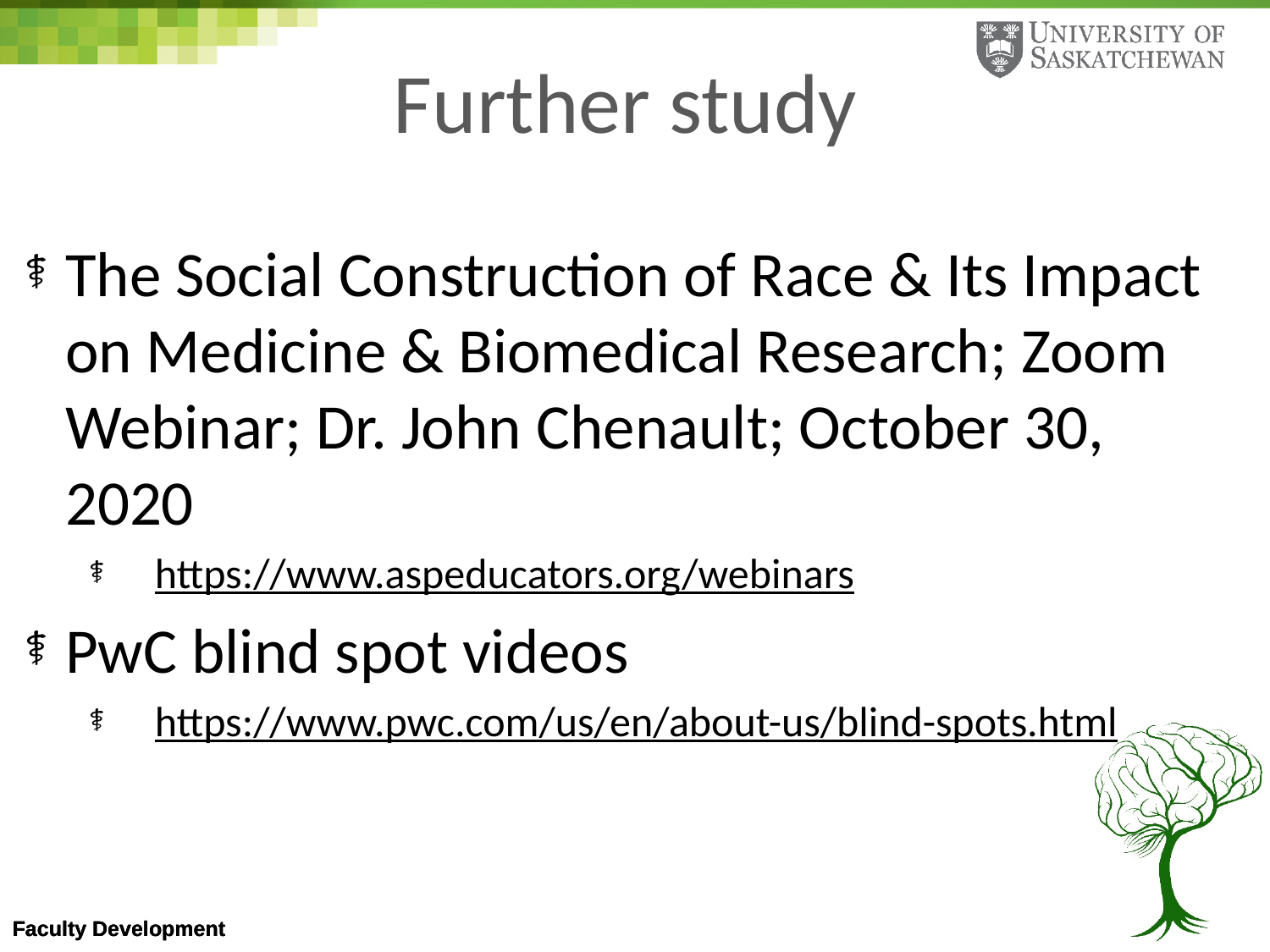

# Further study
The Social Construction of Race & Its Impact on Medicine & Biomedical Research; Zoom Webinar; Dr. John Chenault; October 30, 2020
https://www.aspeducators.org/webinars
PwC blind spot videos
https://www.pwc.com/us/en/about-us/blind-spots.html